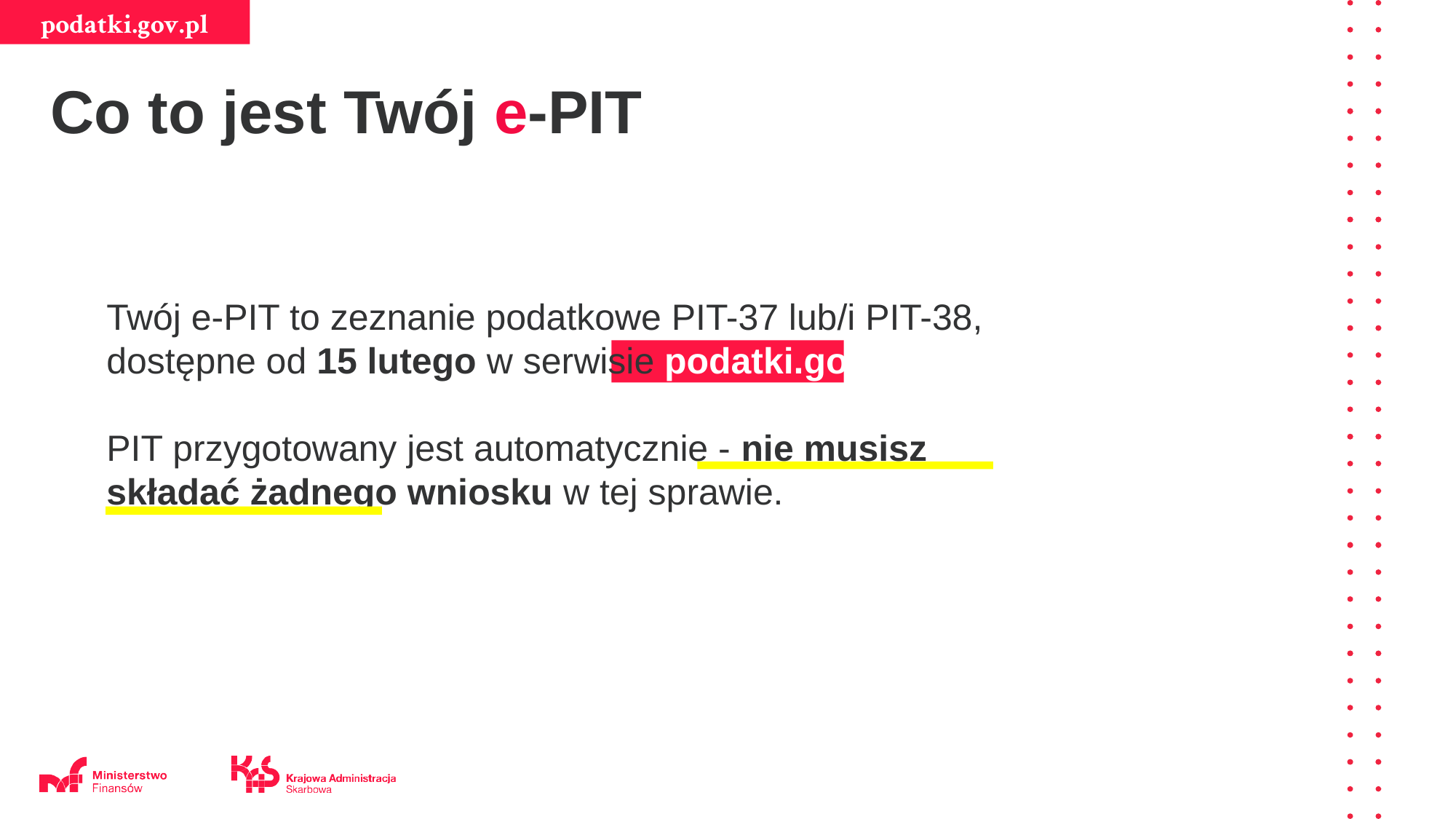

Co to jest Twój e-PIT
Twój e-PIT to zeznanie podatkowe PIT-37 lub/i PIT-38,
dostępne od 15 lutego w serwisie podatki.gov.pl

PIT przygotowany jest automatycznie - nie musisz składać żadnego wniosku w tej sprawie.